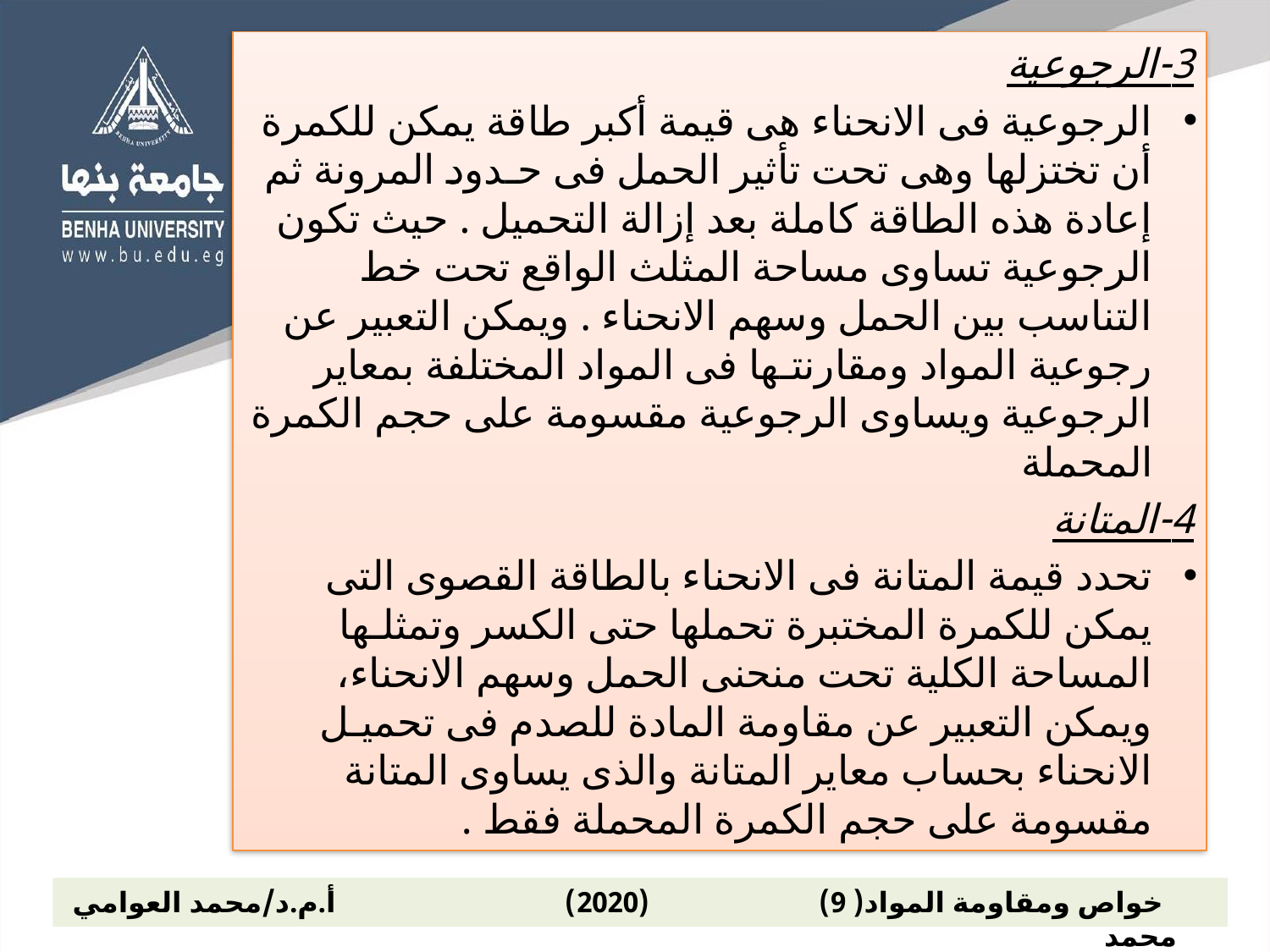

3-الرجوعية
الرجوعية فى الانحناء هى قيمة أكبر طاقة يمكن للكمرة أن تختزلها وهى تحت تأثير الحمل فى حـدود المرونة ثم إعادة هذه الطاقة كاملة بعد إزالة التحميل . حيث تكون الرجوعية تساوى مساحة المثلث الواقع تحت خط التناسب بين الحمل وسهم الانحناء . ويمكن التعبير عن رجوعية المواد ومقارنتـها فى المواد المختلفة بمعاير الرجوعية ويساوى الرجوعية مقسومة على حجم الكمرة المحملة
4-المتانة
تحدد قيمة المتانة فى الانحناء بالطاقة القصوى التى يمكن للكمرة المختبرة تحملها حتى الكسر وتمثلـها المساحة الكلية تحت منحنى الحمل وسهم الانحناء، ويمكن التعبير عن مقاومة المادة للصدم فى تحميـل الانحناء بحساب معاير المتانة والذى يساوى المتانة مقسومة على حجم الكمرة المحملة فقط .

       خواص ومقاومة المواد( 9)                       (2020)                               أ.م.د/محمد العوامي محمد